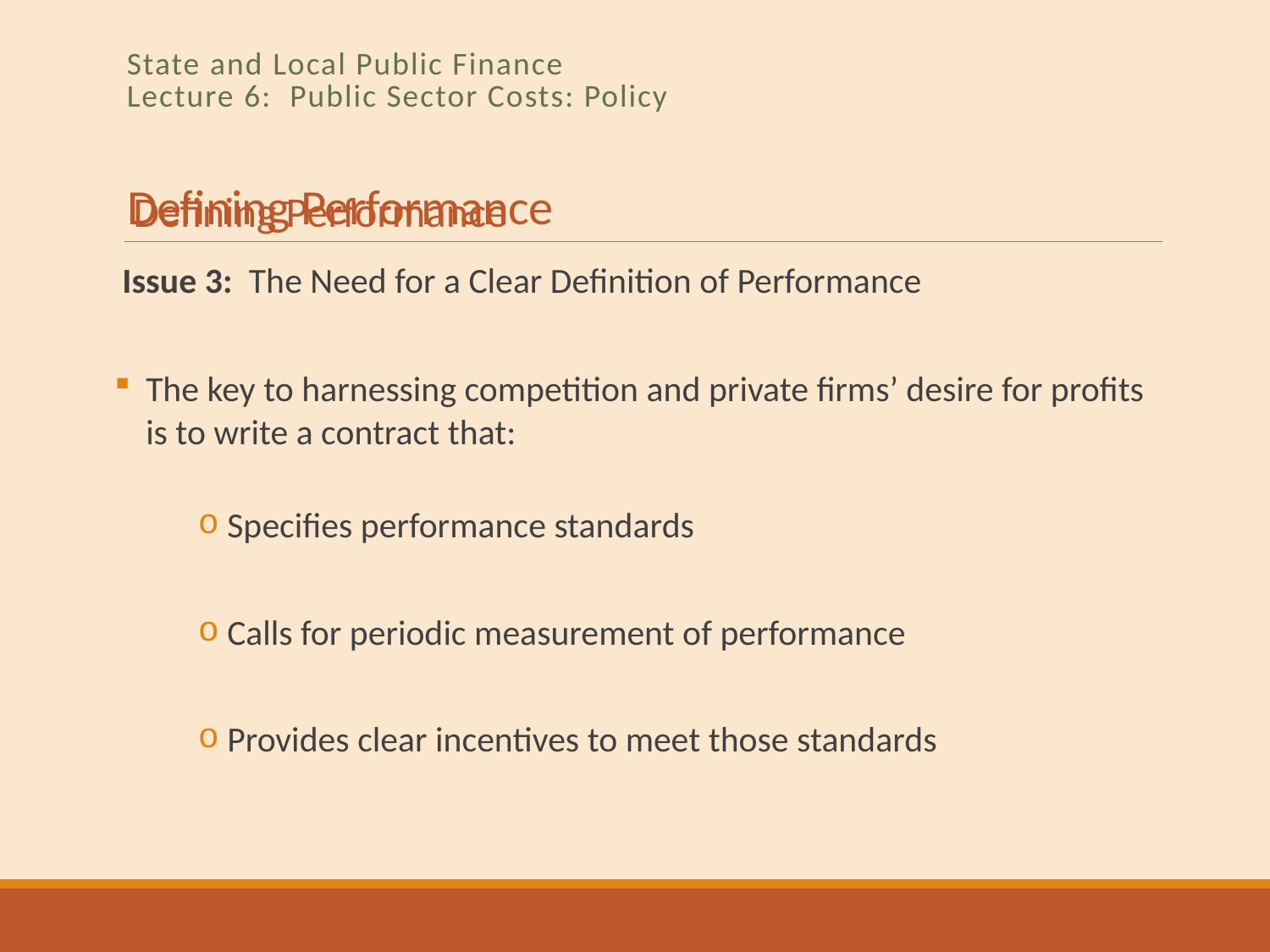

# Defining Performance
State and Local Public Finance
Lecture 6:  Public Sector Costs: Policy
Defining Performance
Issue 3:  The Need for a Clear Definition of Performance

The key to harnessing competition and private firms’ desire for profits is to write a contract that:

 Specifies performance standards

 Calls for periodic measurement of performance

 Provides clear incentives to meet those standards